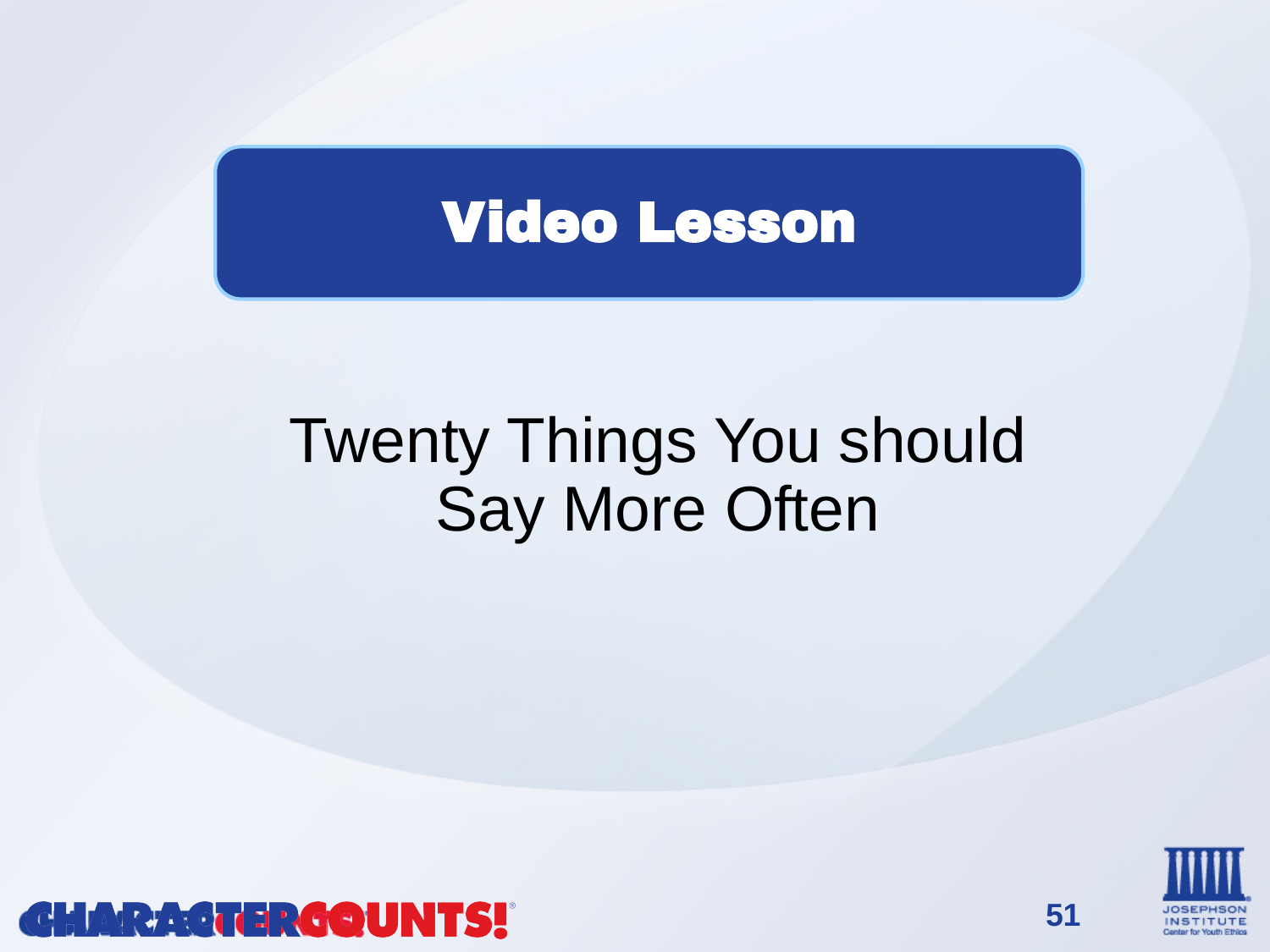

Video Lesson
Twenty Things You should Say More Often